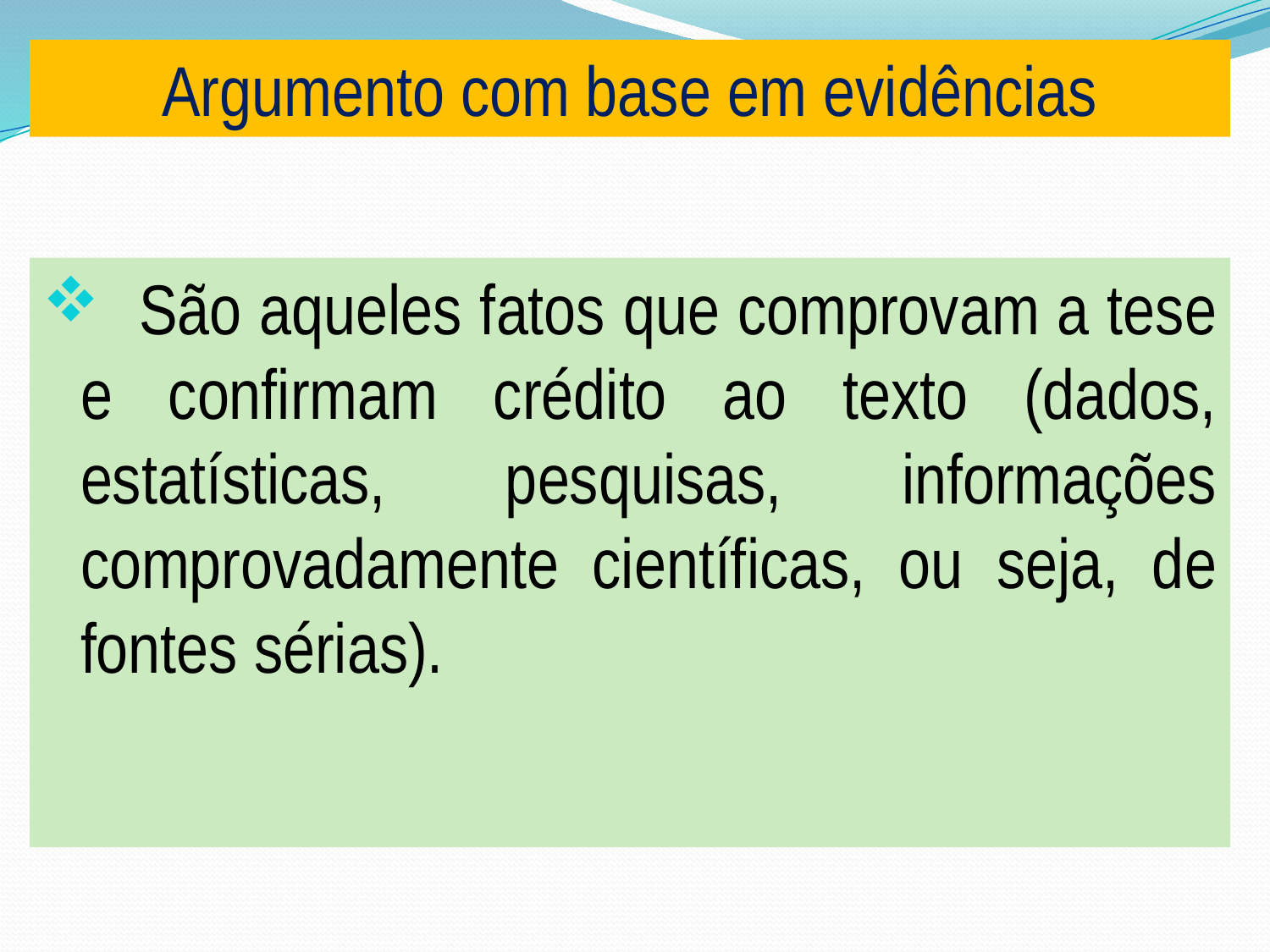

Argumento com base em evidências
  São aqueles fatos que comprovam a tese e confirmam crédito ao texto (dados, estatísticas, pesquisas, informações comprovadamente científicas, ou seja, de fontes sérias).